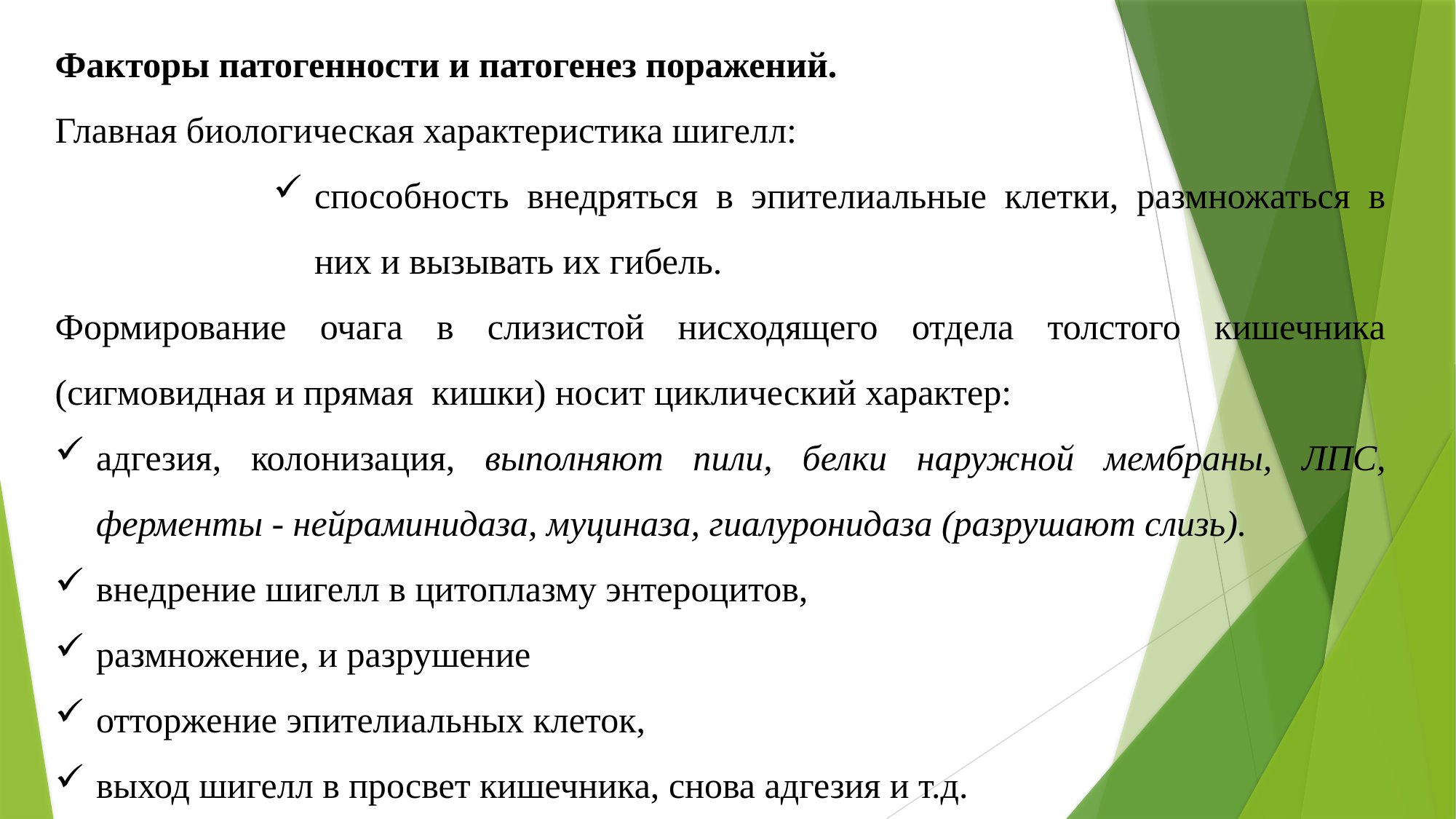

Факторы патогенности и патогенез поражений.
Главная биологическая характеристика шигелл:
способность внедряться в эпителиальные клетки, размножаться в них и вызывать их гибель.
Формирование очага в слизистой нисходящего отдела толстого кишечника (сигмовидная и прямая  кишки) носит циклический характер:
адгезия, колонизация, выполняют пили, белки наружной мембраны, ЛПС, ферменты - нейраминидаза, муциназа, гиалуронидаза (разрушают слизь).
внедрение шигелл в цитоплазму энтероцитов,
размножение, и разрушение
отторжение эпителиальных клеток,
выход шигелл в просвет кишечника, снова адгезия и т.д.